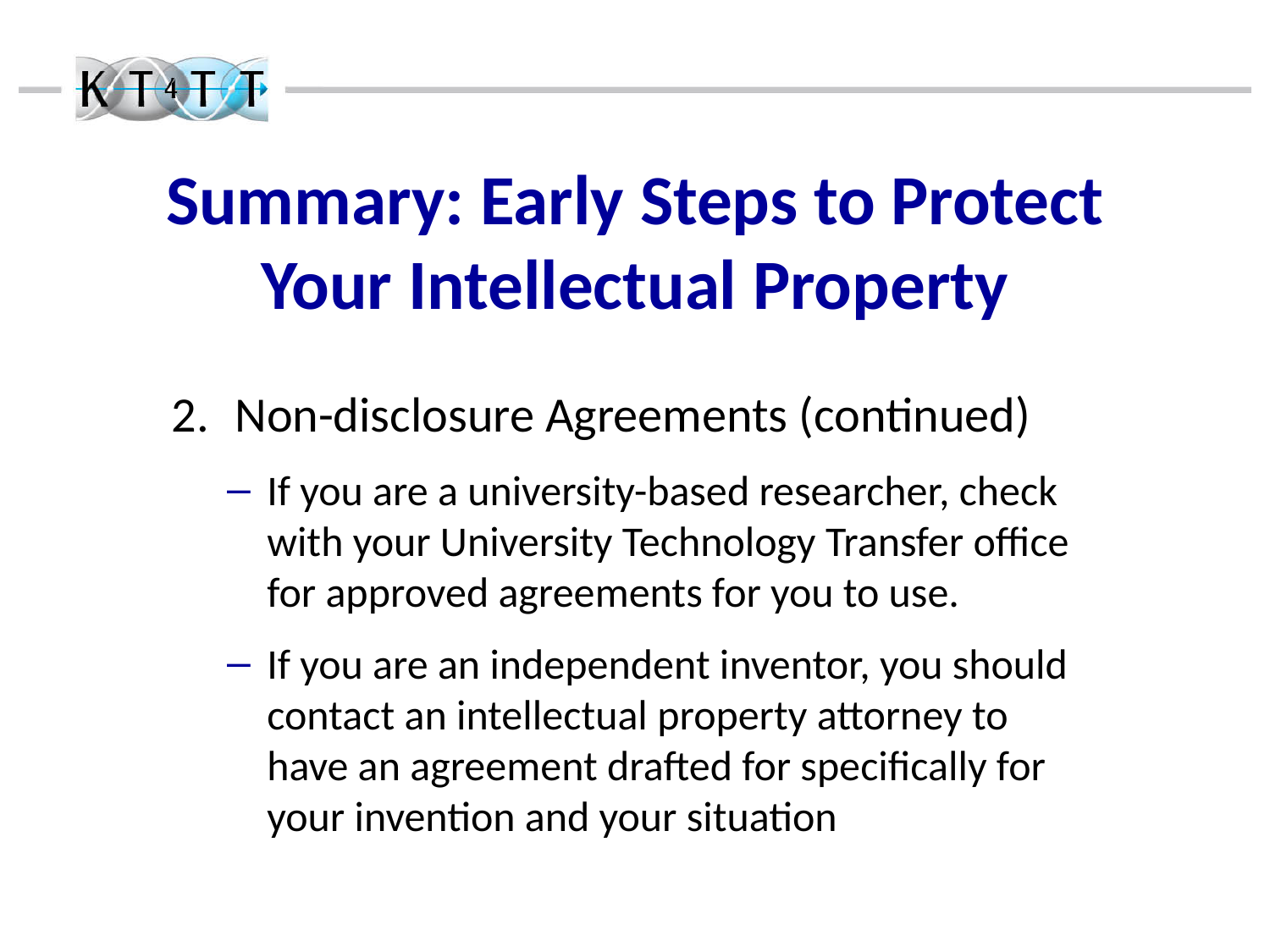

# Summary: Early Steps to Protect Your Intellectual Property
Non-disclosure Agreements (continued)
If you are a university-based researcher, check with your University Technology Transfer office for approved agreements for you to use.
If you are an independent inventor, you should contact an intellectual property attorney to have an agreement drafted for specifically for your invention and your situation